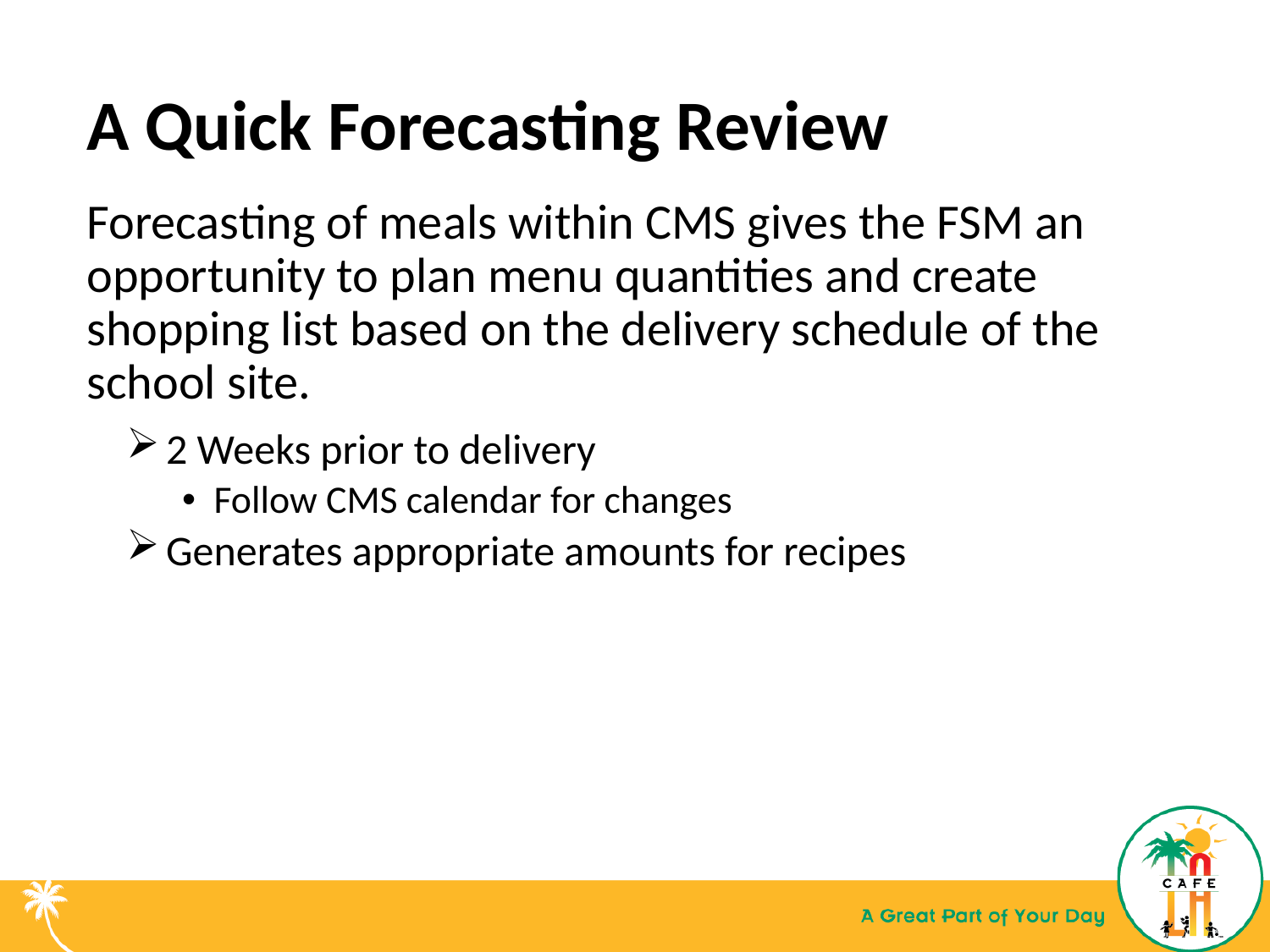

# A Quick Forecasting Review
Forecasting of meals within CMS gives the FSM an opportunity to plan menu quantities and create shopping list based on the delivery schedule of the school site.
2 Weeks prior to delivery
Follow CMS calendar for changes
Generates appropriate amounts for recipes